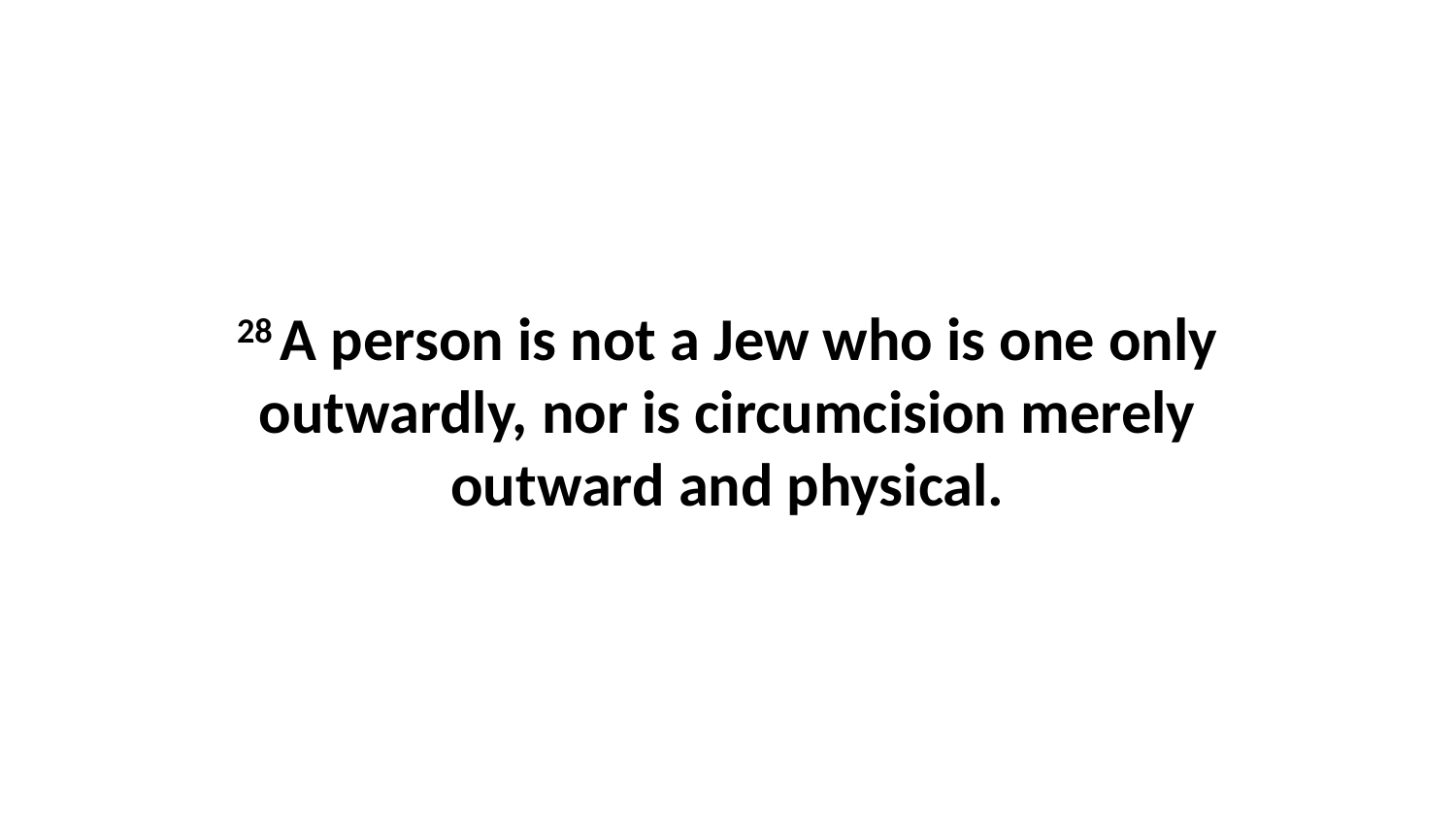

28 A person is not a Jew who is one only outwardly, nor is circumcision merely outward and physical.